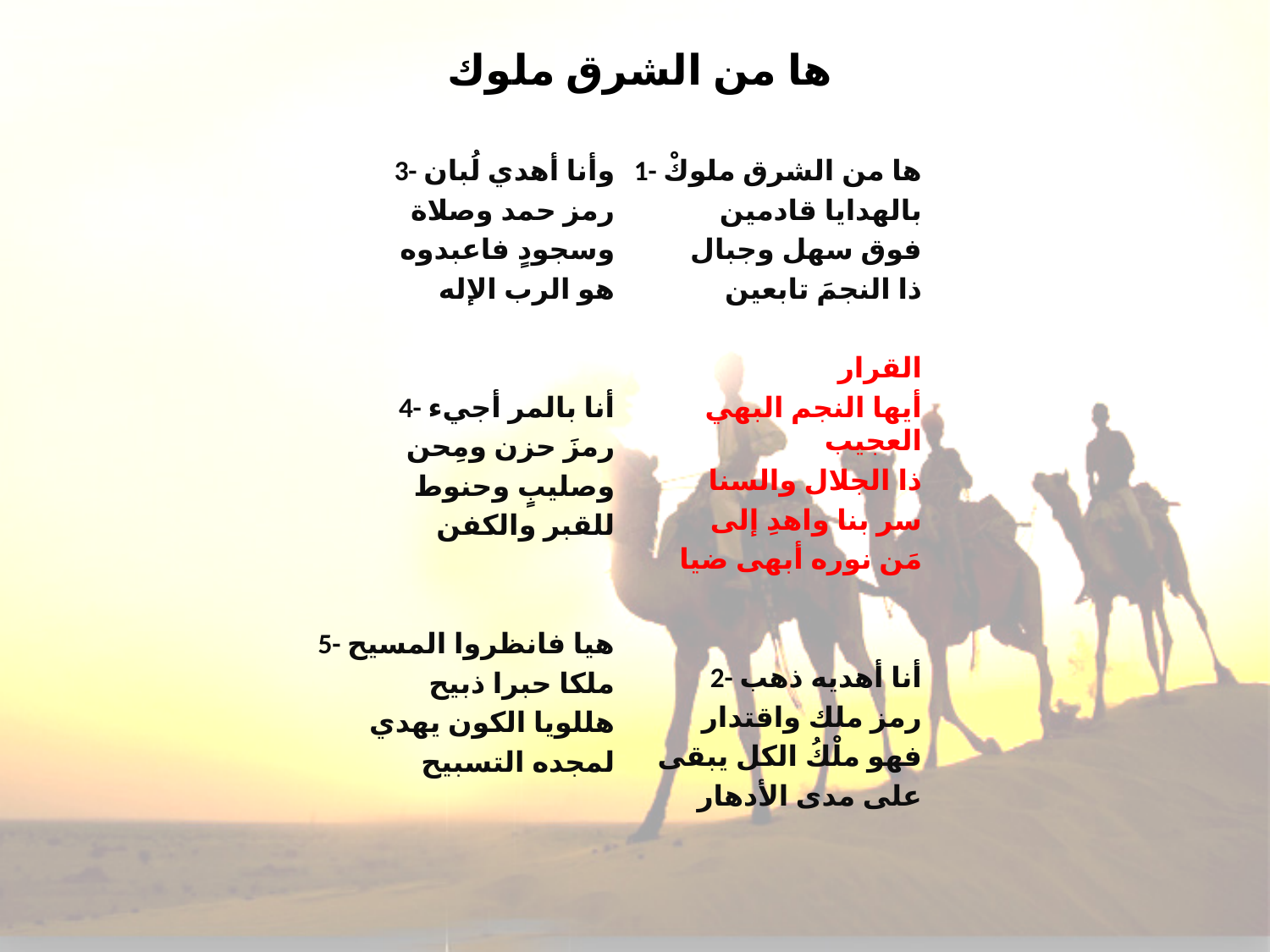

# ها من الشرق ملوك
3- وأنا أهدي لُبان
رمز حمد وصلاة
وسجودٍ فاعبدوه
هو الرب الإله

4- أنا بالمر أجيء
رمزَ حزن ومِحن
وصليبٍ وحنوط
للقبر والكفن

5- هيا فانظروا المسيح
ملكا حبرا ذبيح
هللويا الكون يهدي
لمجده التسبيح

1- ها من الشرق ملوكْ
بالهدايا قادمين
فوق سهل وجبال
ذا النجمَ تابعين

القرار
أيها النجم البهي العجيب
ذا الجلال والسنا
سر بنا واهدِ إلى
مَن نوره أبهى ضيا

2- أنا أهديه ذهب
رمز ملك واقتدار
فهو ملْكُ الكل يبقى
على مدى الأدهار